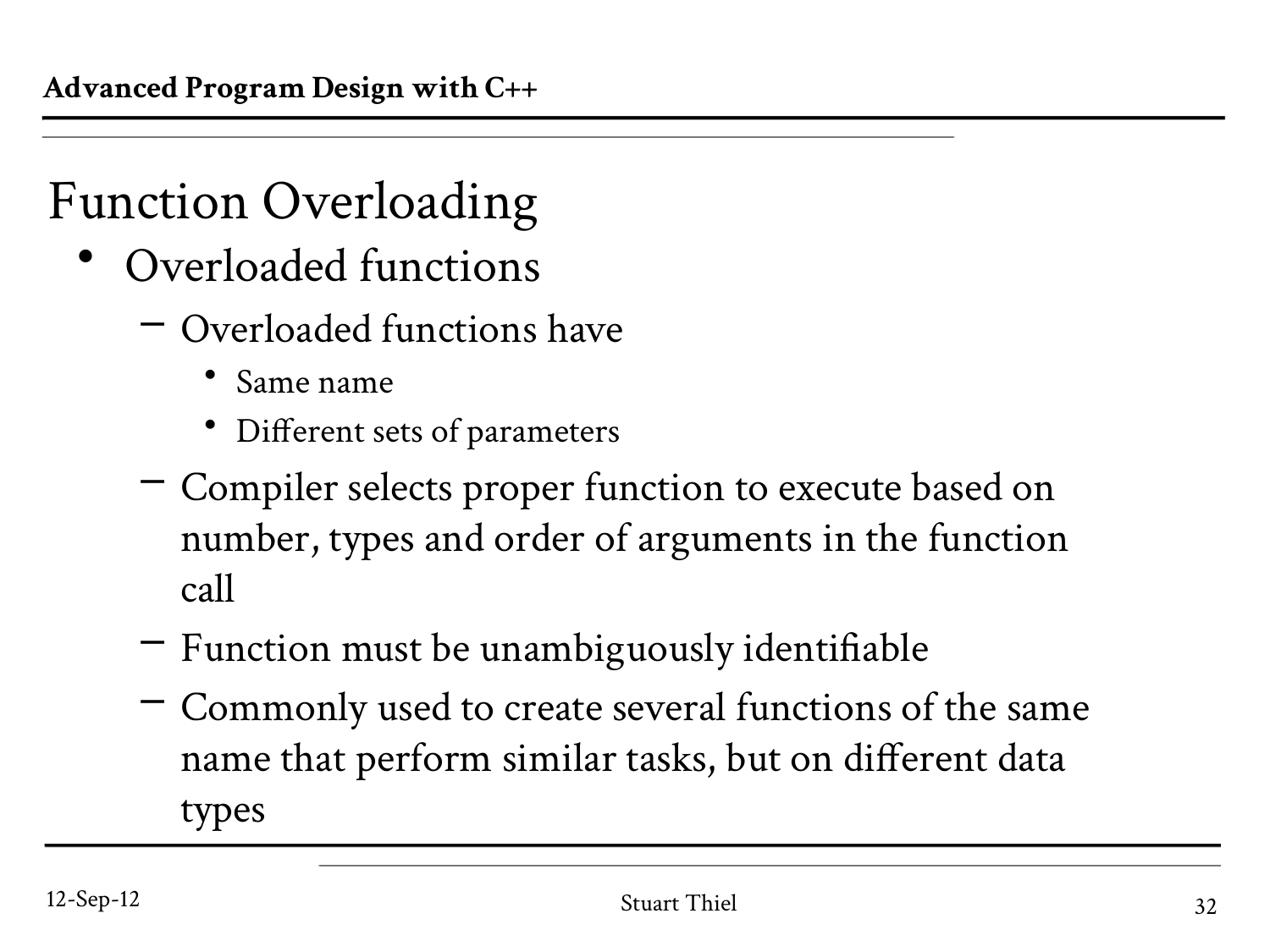

# Function Overloading
Overloaded functions
Overloaded functions have
Same name
Different sets of parameters
Compiler selects proper function to execute based on number, types and order of arguments in the function call
Function must be unambiguously identifiable
Commonly used to create several functions of the same name that perform similar tasks, but on different data types